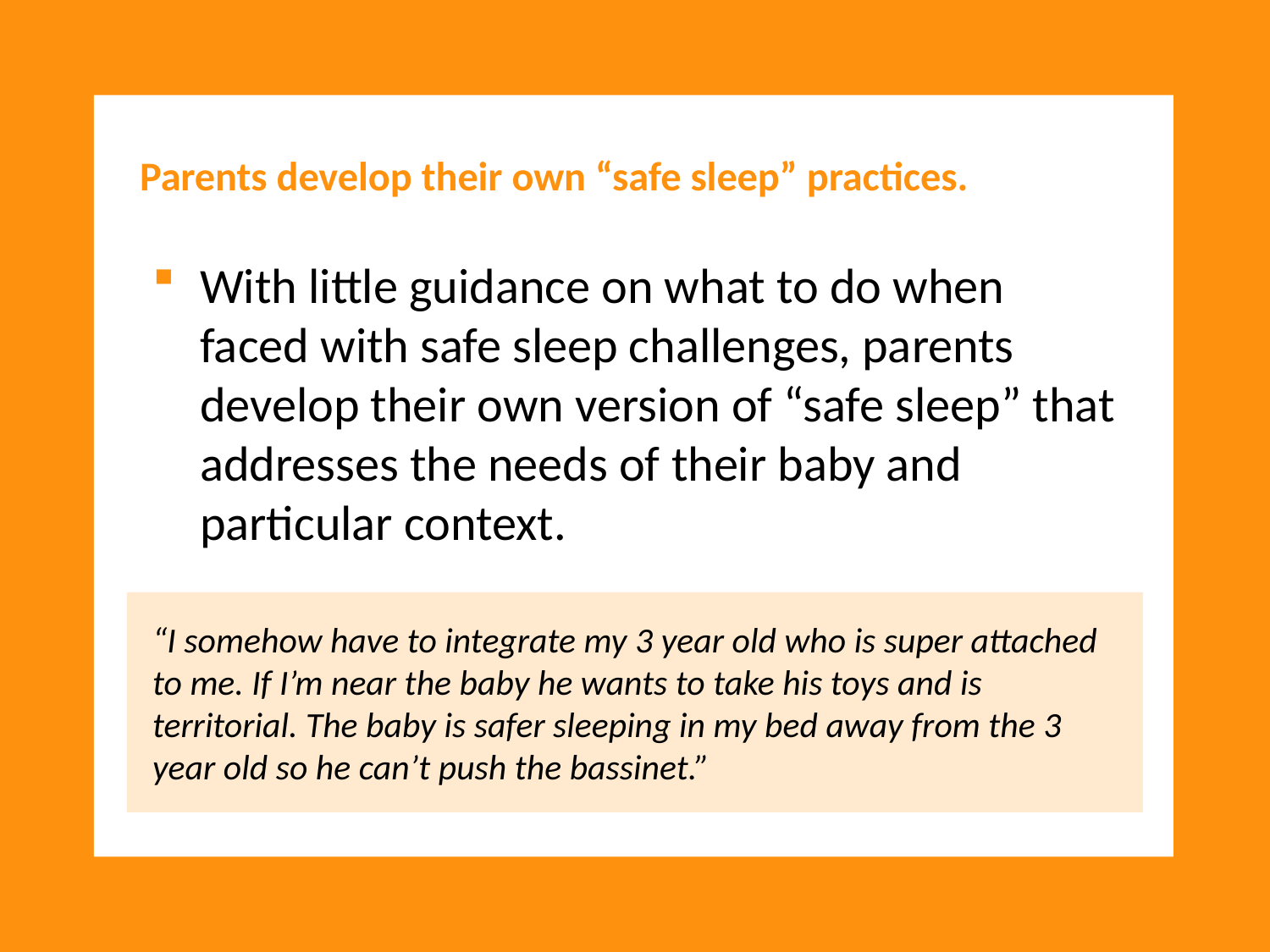

Parents develop their own “safe sleep” practices.
With little guidance on what to do when faced with safe sleep challenges, parents develop their own version of “safe sleep” that addresses the needs of their baby and particular context.

“I somehow have to integrate my 3 year old who is super attached to me. If I’m near the baby he wants to take his toys and is territorial. The baby is safer sleeping in my bed away from the 3 year old so he can’t push the bassinet.”